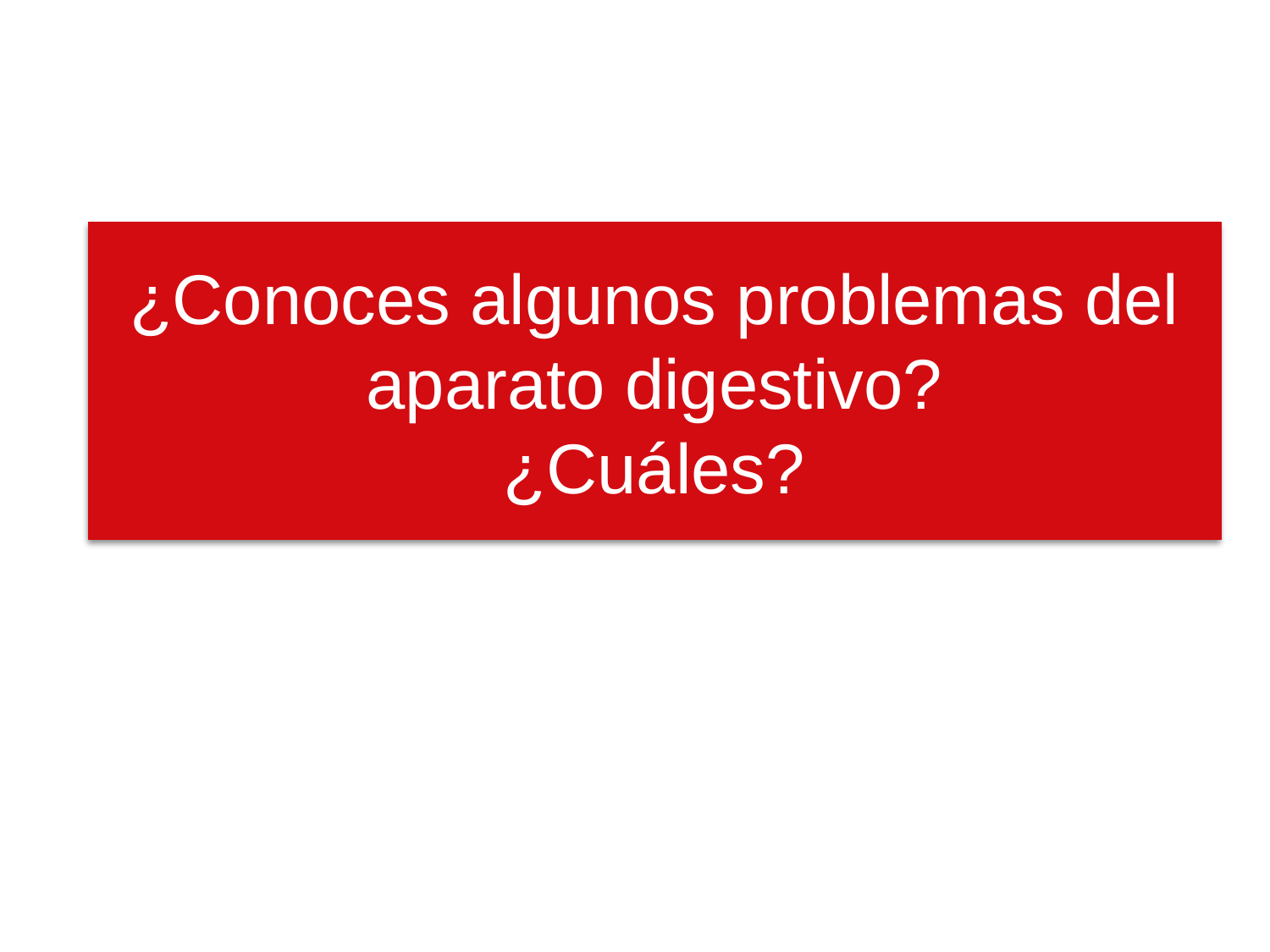

¿Conoces algunos problemas del aparato digestivo?
¿Cuáles?